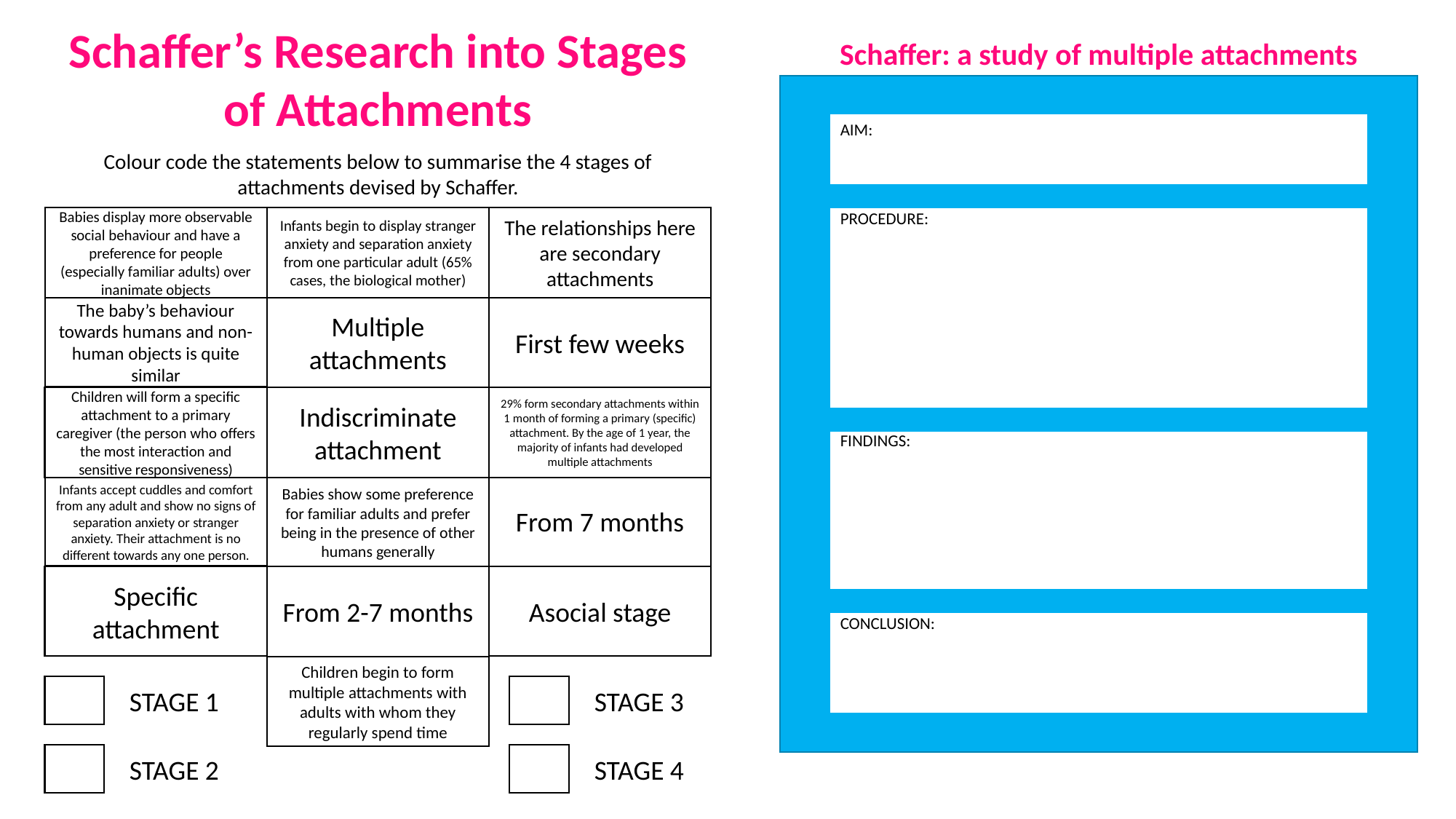

Schaffer’s Research into Stages of Attachments
Schaffer: a study of multiple attachments

AIM:

Colour code the statements below to summarise the 4 stages of attachments devised by Schaffer.
Babies display more observable social behaviour and have a preference for people (especially familiar adults) over inanimate objects
Infants begin to display stranger anxiety and separation anxiety from one particular adult (65% cases, the biological mother)
The relationships here are secondary attachments
PROCEDURE:

The baby’s behaviour towards humans and non-human objects is quite similar
Multiple attachments
First few weeks
Children will form a specific attachment to a primary caregiver (the person who offers the most interaction and sensitive responsiveness)
Indiscriminate attachment
29% form secondary attachments within 1 month of forming a primary (specific) attachment. By the age of 1 year, the majority of infants had developed multiple attachments
FINDINGS:

From 7 months
Babies show some preference for familiar adults and prefer being in the presence of other humans generally
Infants accept cuddles and comfort from any adult and show no signs of separation anxiety or stranger anxiety. Their attachment is no different towards any one person.
Asocial stage
Specific attachment
From 2-7 months
CONCLUSION:

Children begin to form multiple attachments with adults with whom they regularly spend time

STAGE 1

STAGE 3

STAGE 2

STAGE 4